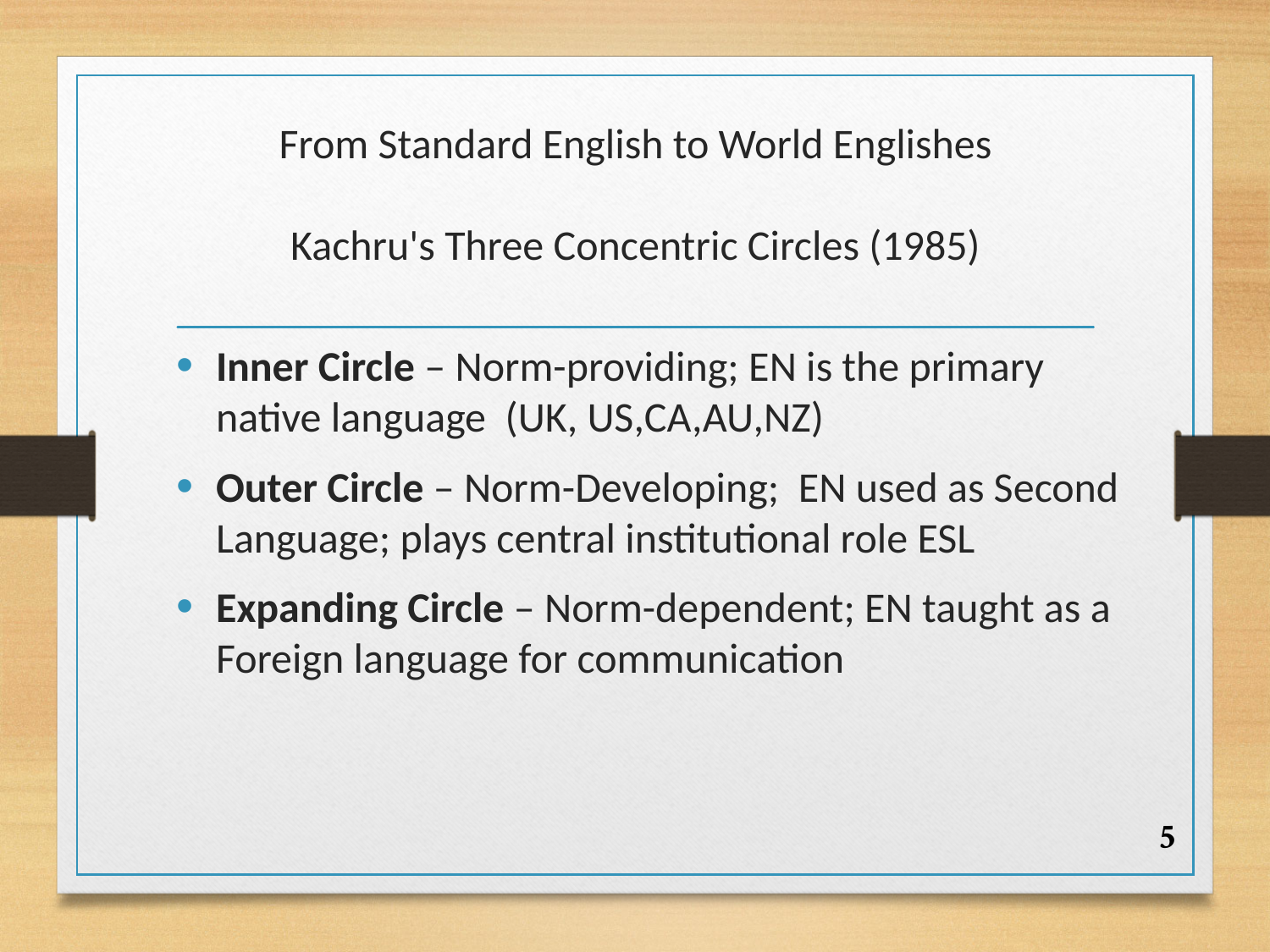

# From Standard English to World Englishes Kachru's Three Concentric Circles (1985)
Inner Circle – Norm-providing; EN is the primary native language  (UK, US,CA,AU,NZ)
Outer Circle – Norm-Developing;  EN used as Second Language; plays central institutional role ESL
Expanding Circle – Norm-dependent; EN taught as a Foreign language for communication

5